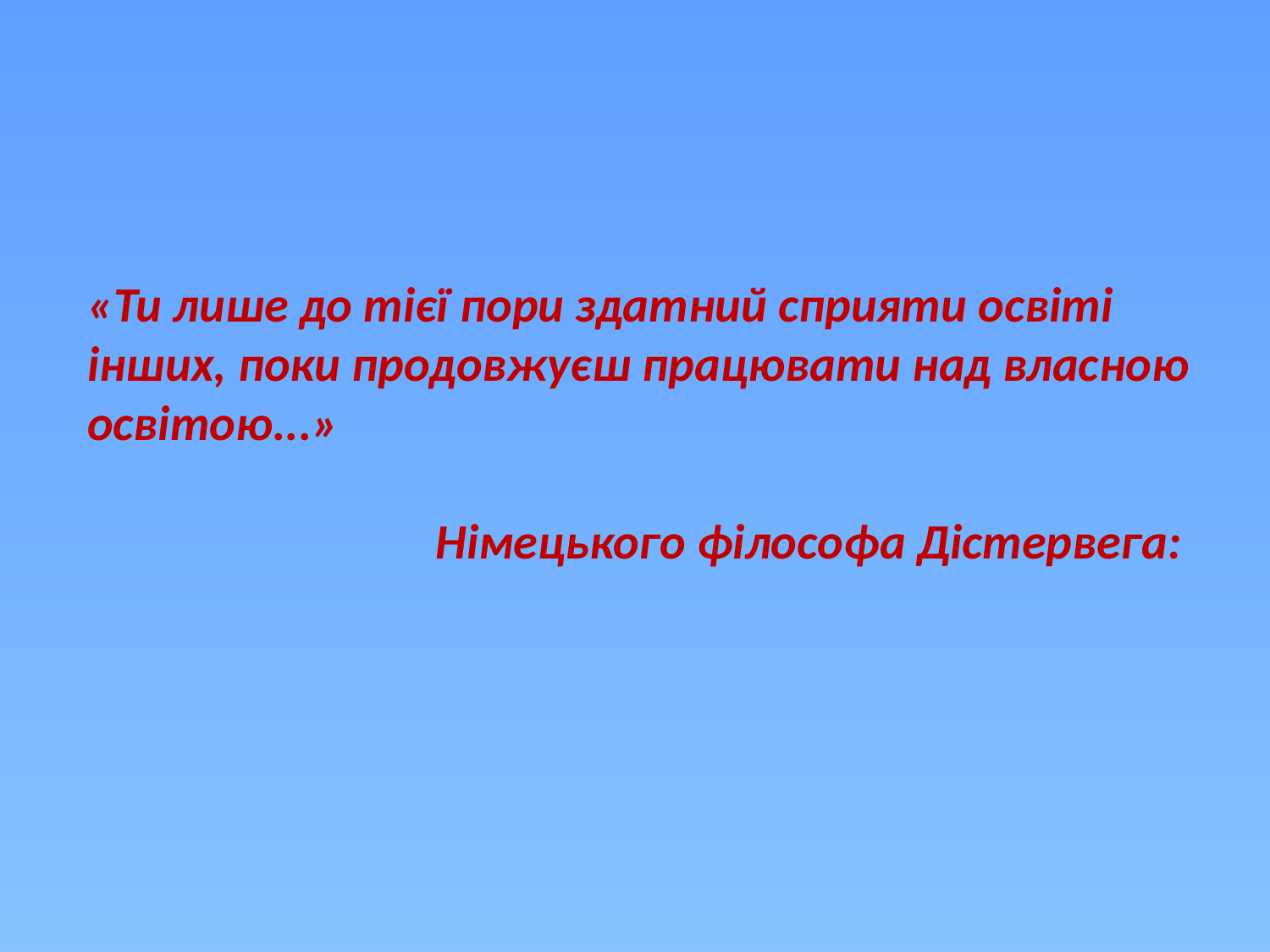

#
«Ти лише до тієї пори здатний сприяти освіті інших, поки продовжуєш працювати над власною освітою...»

 Німецького філософа Дістервега: